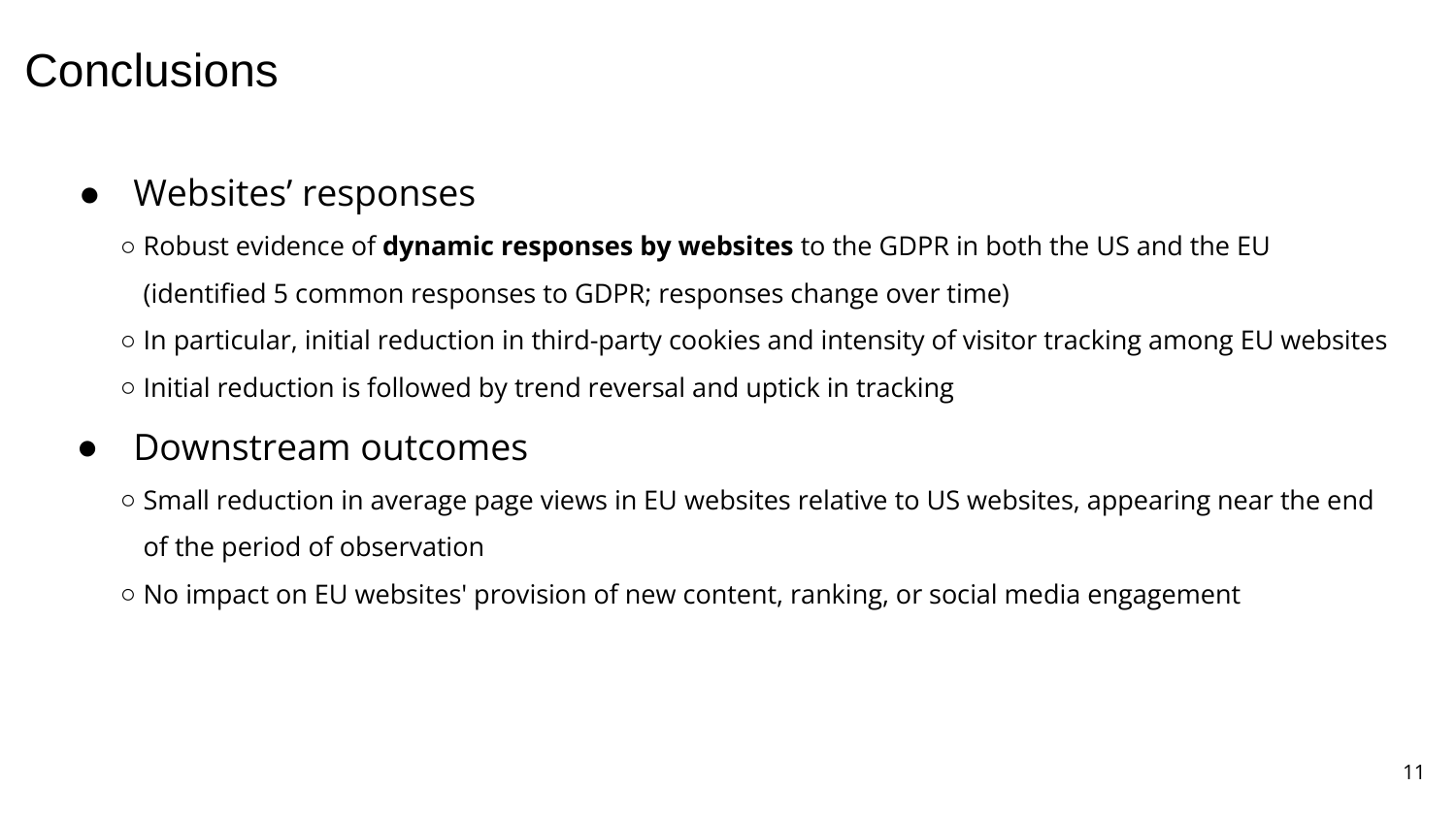

# Conclusions
Websites’ responses
Robust evidence of dynamic responses by websites to the GDPR in both the US and the EU (identified 5 common responses to GDPR; responses change over time)
In particular, initial reduction in third-party cookies and intensity of visitor tracking among EU websites
Initial reduction is followed by trend reversal and uptick in tracking
Downstream outcomes
Small reduction in average page views in EU websites relative to US websites, appearing near the end of the period of observation
No impact on EU websites' provision of new content, ranking, or social media engagement
11